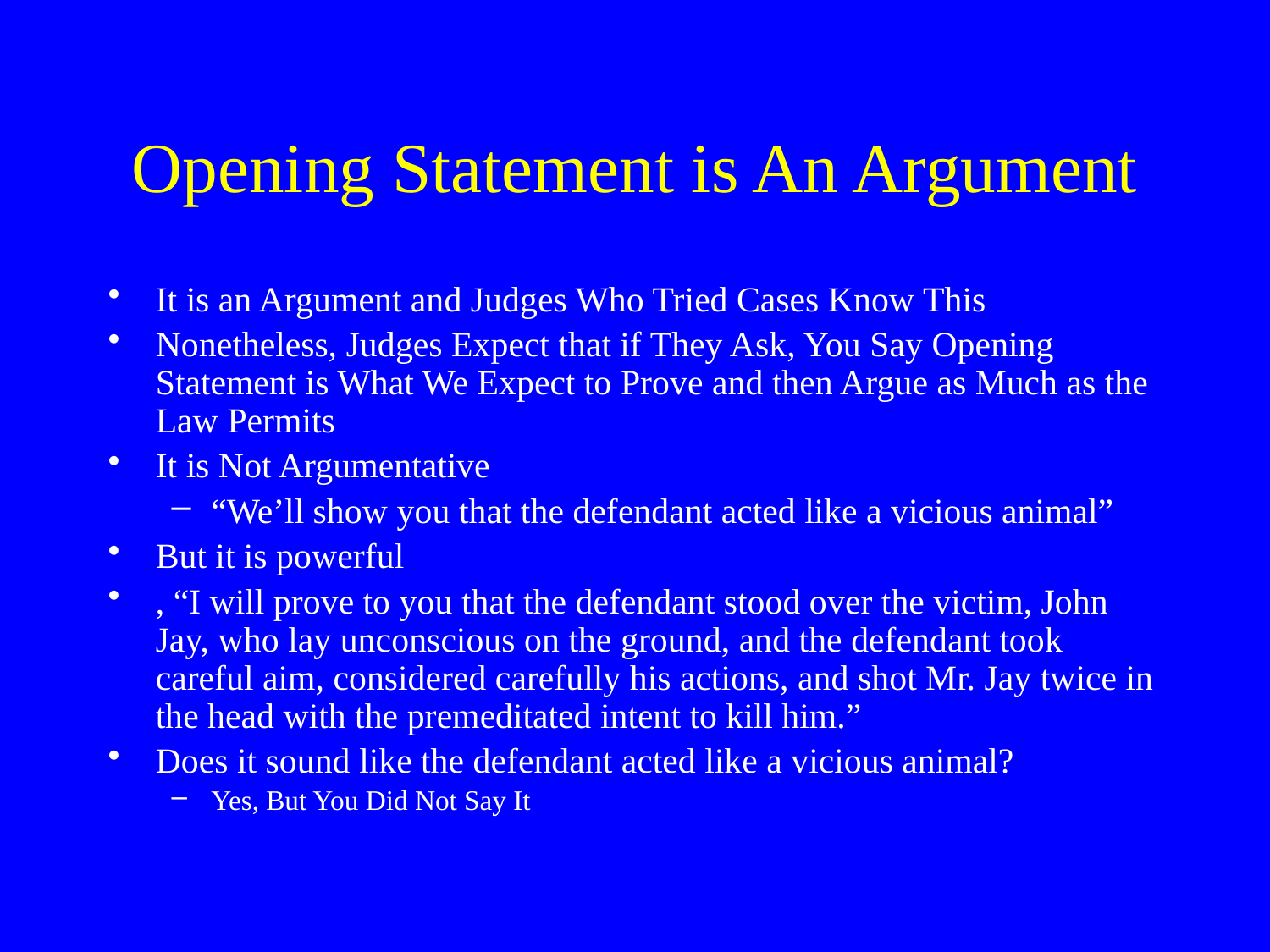

# Opening Statement is An Argument
It is an Argument and Judges Who Tried Cases Know This
Nonetheless, Judges Expect that if They Ask, You Say Opening Statement is What We Expect to Prove and then Argue as Much as the Law Permits
It is Not Argumentative
“We’ll show you that the defendant acted like a vicious animal”
But it is powerful
, “I will prove to you that the defendant stood over the victim, John Jay, who lay unconscious on the ground, and the defendant took careful aim, considered carefully his actions, and shot Mr. Jay twice in the head with the premeditated intent to kill him.”
Does it sound like the defendant acted like a vicious animal?
Yes, But You Did Not Say It